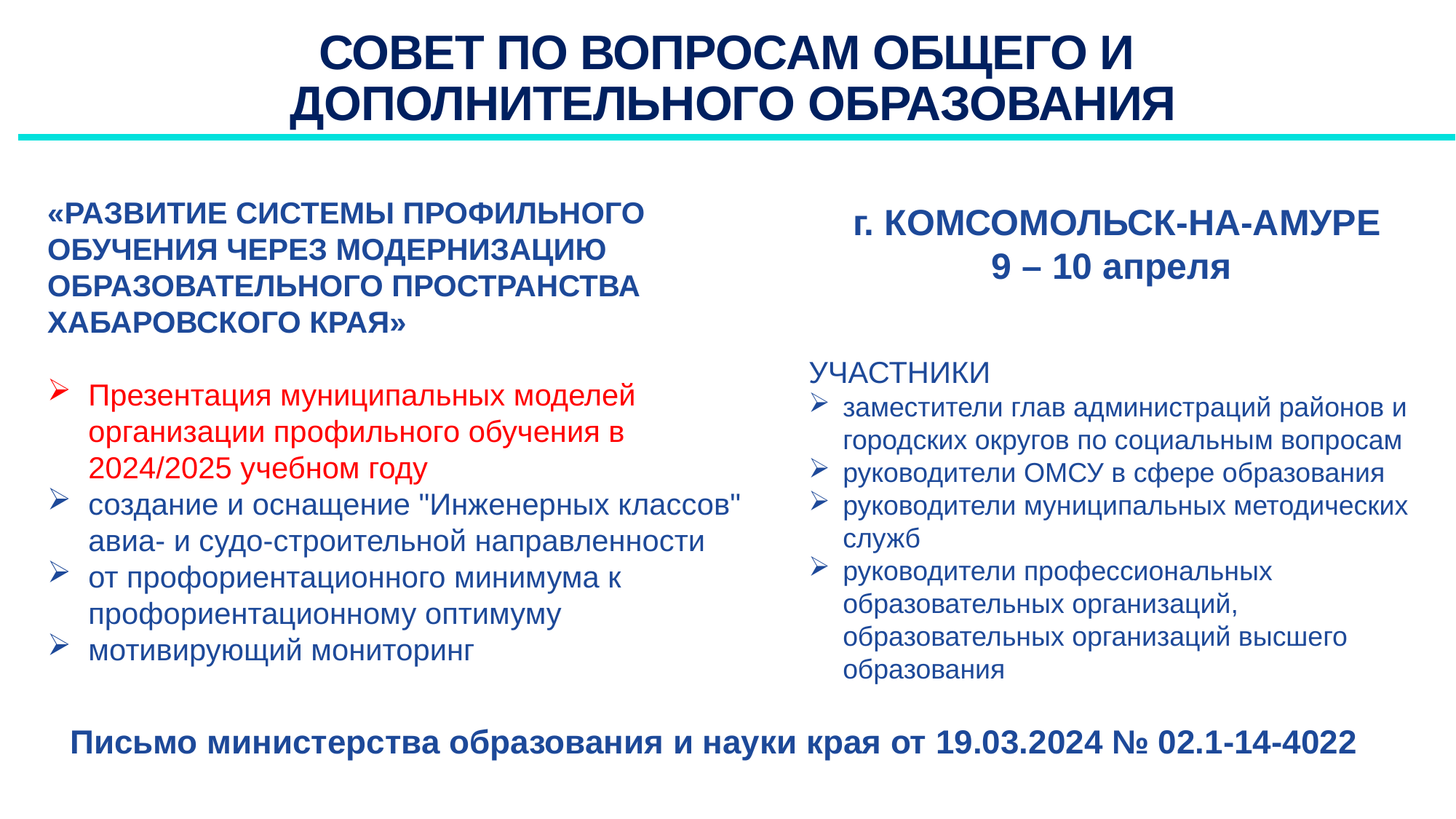

СОВЕТ ПО ВОПРОСАМ ОБЩЕГО И
 ДОПОЛНИТЕЛЬНОГО ОБРАЗОВАНИЯ
«РАЗВИТИЕ СИСТЕМЫ ПРОФИЛЬНОГО ОБУЧЕНИЯ ЧЕРЕЗ МОДЕРНИЗАЦИЮ ОБРАЗОВАТЕЛЬНОГО ПРОСТРАНСТВА ХАБАРОВСКОГО КРАЯ»

Презентация муниципальных моделей организации профильного обучения в 2024/2025 учебном году
создание и оснащение "Инженерных классов" авиа- и судо-строительной направленности
от профориентационного минимума к профориентационному оптимуму
мотивирующий мониторинг
 г. КОМСОМОЛЬСК-НА-АМУРЕ
9 – 10 апреля

УЧАСТНИКИ
заместители глав администраций районов и городских округов по социальным вопросам
руководители ОМСУ в сфере образования
руководители муниципальных методических служб
руководители профессиональных образовательных организаций, образовательных организаций высшего образования

Письмо министерства образования и науки края от 19.03.2024 № 02.1-14-4022